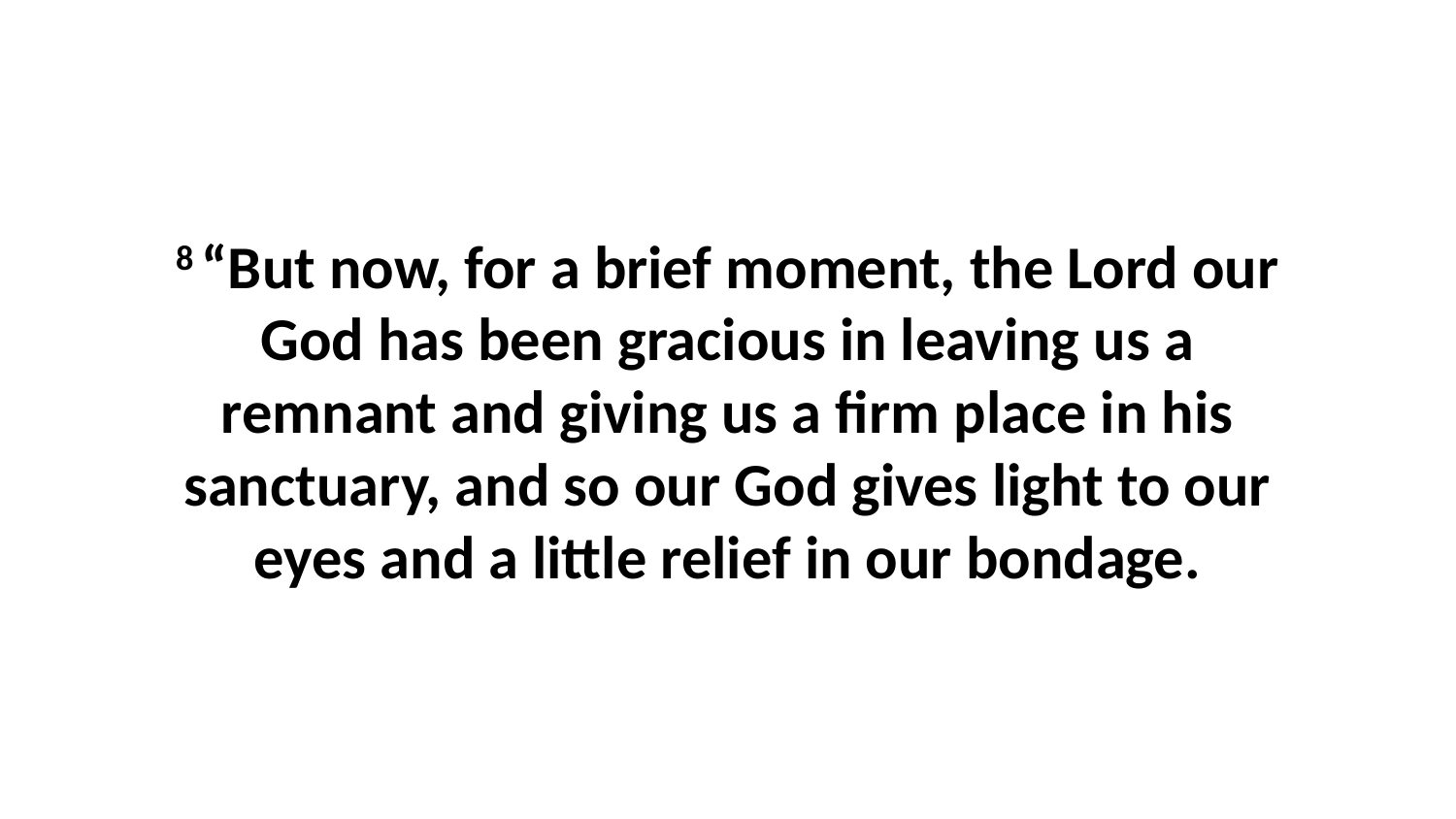

8 “But now, for a brief moment, the Lord our God has been gracious in leaving us a remnant and giving us a firm place in his sanctuary, and so our God gives light to our eyes and a little relief in our bondage.